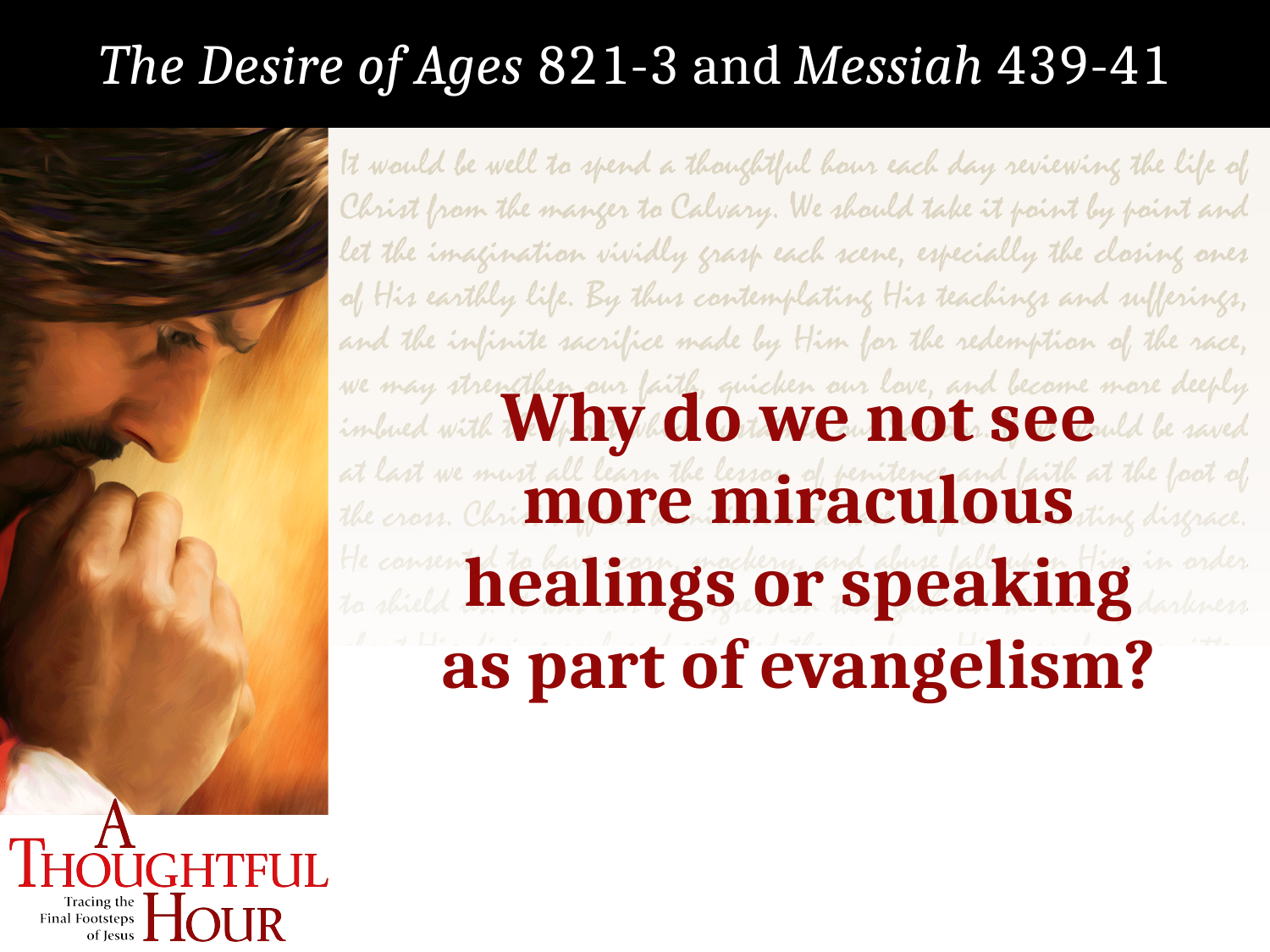

The Desire of Ages 821-3 and Messiah 439-41
Why do we not see
more miraculous healings or speaking
as part of evangelism?